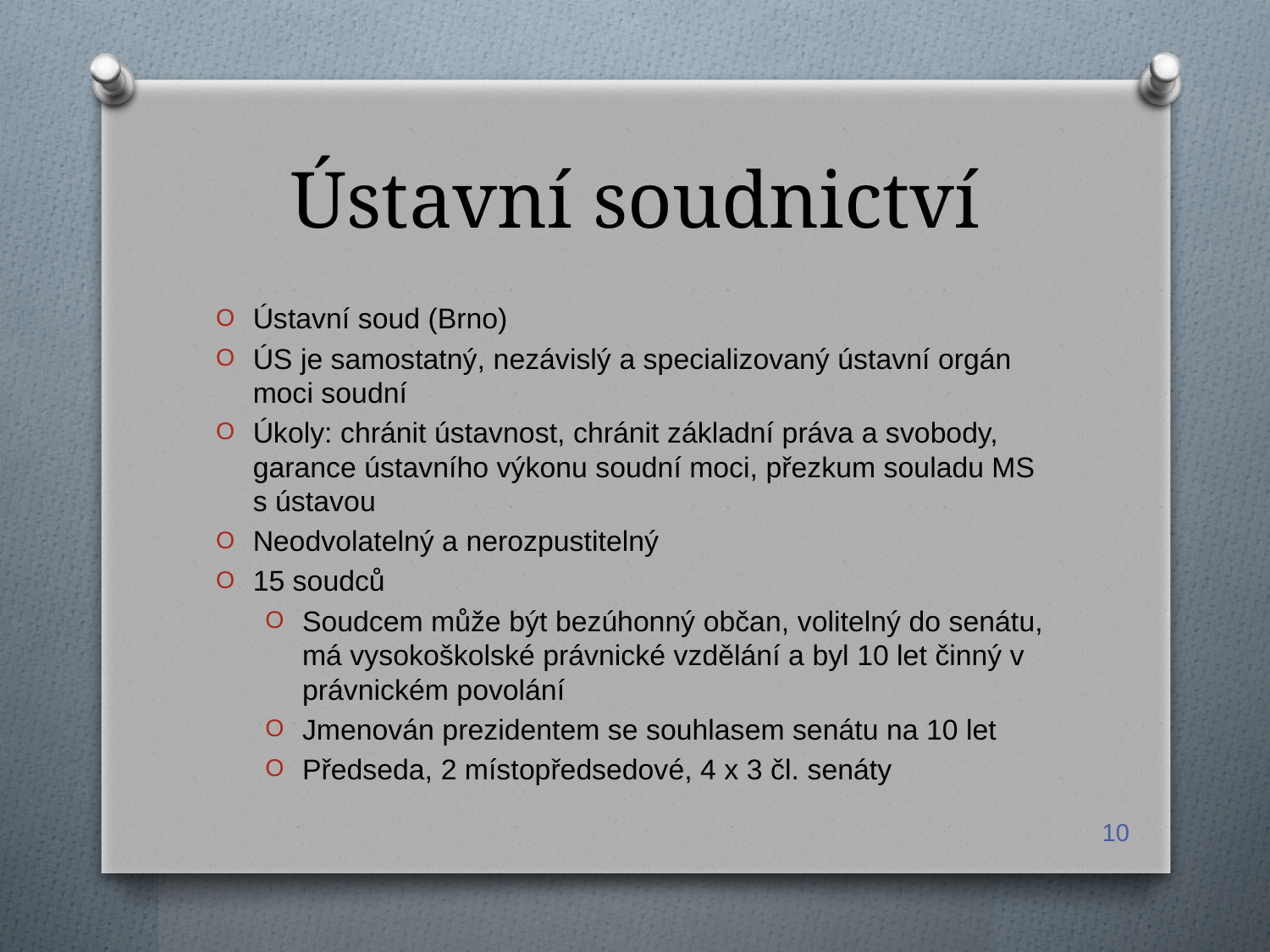

# Ústavní soudnictví
Ústavní soud (Brno)
ÚS je samostatný, nezávislý a specializovaný ústavní orgán moci soudní
Úkoly: chránit ústavnost, chránit základní práva a svobody, garance ústavního výkonu soudní moci, přezkum souladu MS s ústavou
Neodvolatelný a nerozpustitelný
15 soudců
Soudcem může být bezúhonný občan, volitelný do senátu, má vysokoškolské právnické vzdělání a byl 10 let činný v právnickém povolání
Jmenován prezidentem se souhlasem senátu na 10 let
Předseda, 2 místopředsedové, 4 x 3 čl. senáty

10